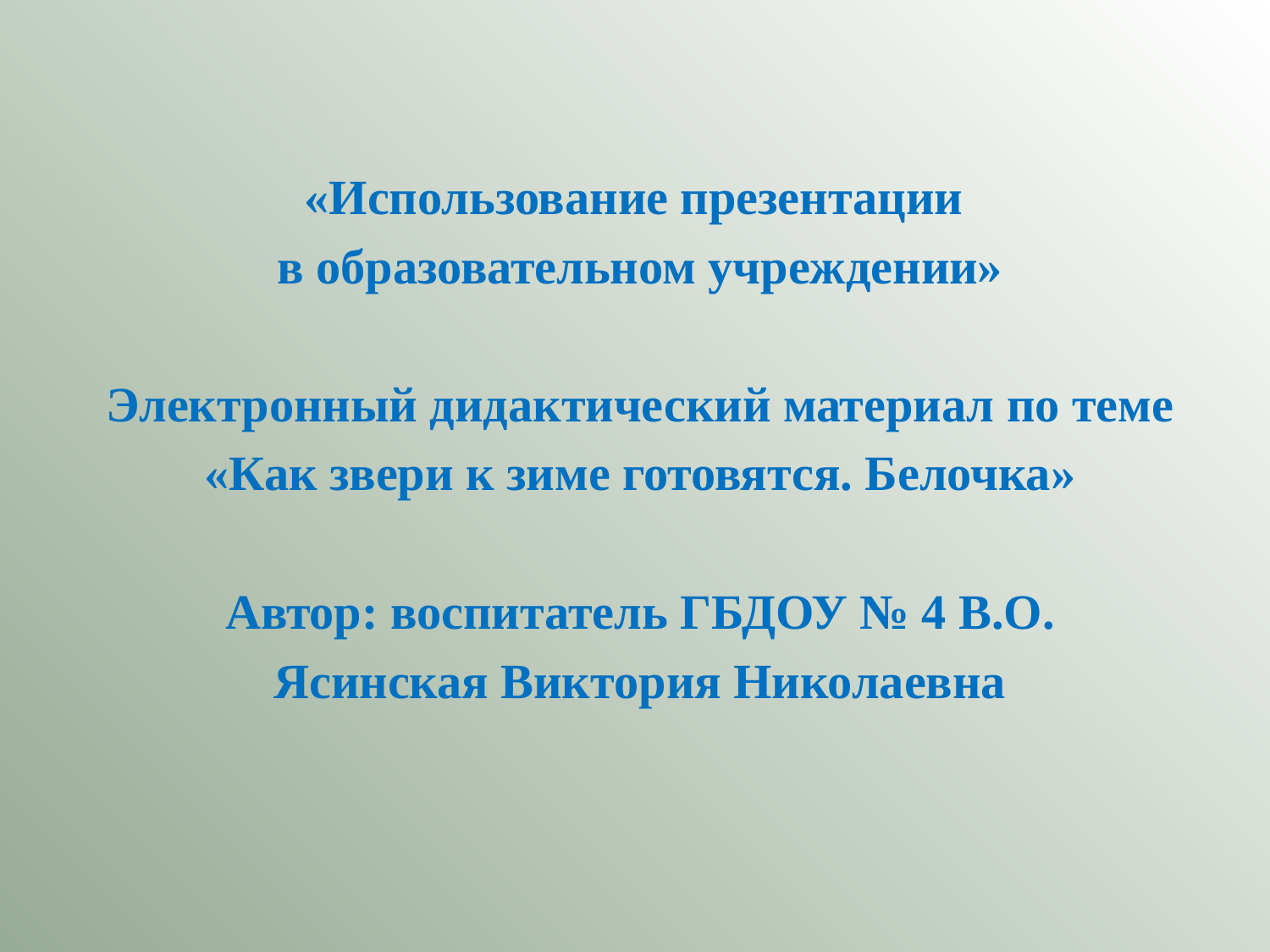

«Использование презентации
в образовательном учреждении»

Электронный дидактический материал по теме
«Как звери к зиме готовятся. Белочка»

Автор: воспитатель ГБДОУ № 4 В.О.
Ясинская Виктория Николаевна